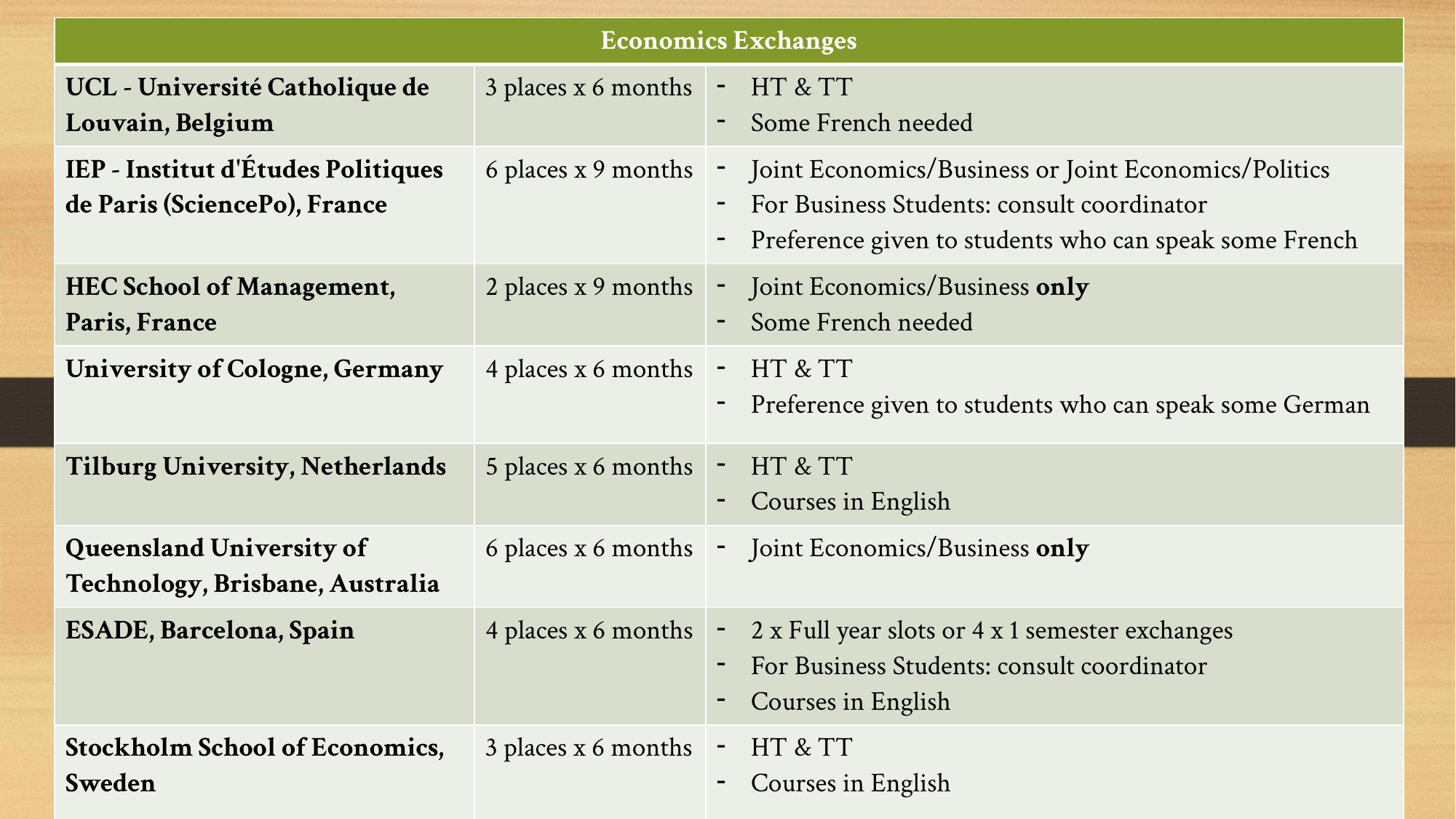

| Economics Exchanges |  |  |
| --- | --- | --- |
| UCL - Université Catholique de Louvain, Belgium | 3 places x 6 months | HT & TT Some French needed |
| IEP - Institut d'Études Politiques de Paris (SciencePo), France | 6 places x 9 months | Joint Economics/Business or Joint Economics/Politics For Business Students: consult coordinator Preference given to students who can speak some French |
| HEC School of Management, Paris, France | 2 places x 9 months | Joint Economics/Business only Some French needed |
| University of Cologne, Germany | 4 places x 6 months | HT & TT Preference given to students who can speak some German |
| Tilburg University, Netherlands | 5 places x 6 months | HT & TT Courses in English |
| Queensland University of Technology, Brisbane, Australia | 6 places x 6 months | Joint Economics/Business only |
| ESADE, Barcelona, Spain | 4 places x 6 months | 2 x Full year slots or 4 x 1 semester exchanges For Business Students: consult coordinator Courses in English |
| Stockholm School of Economics, Sweden | 3 places x 6 months | HT & TT Courses in English |